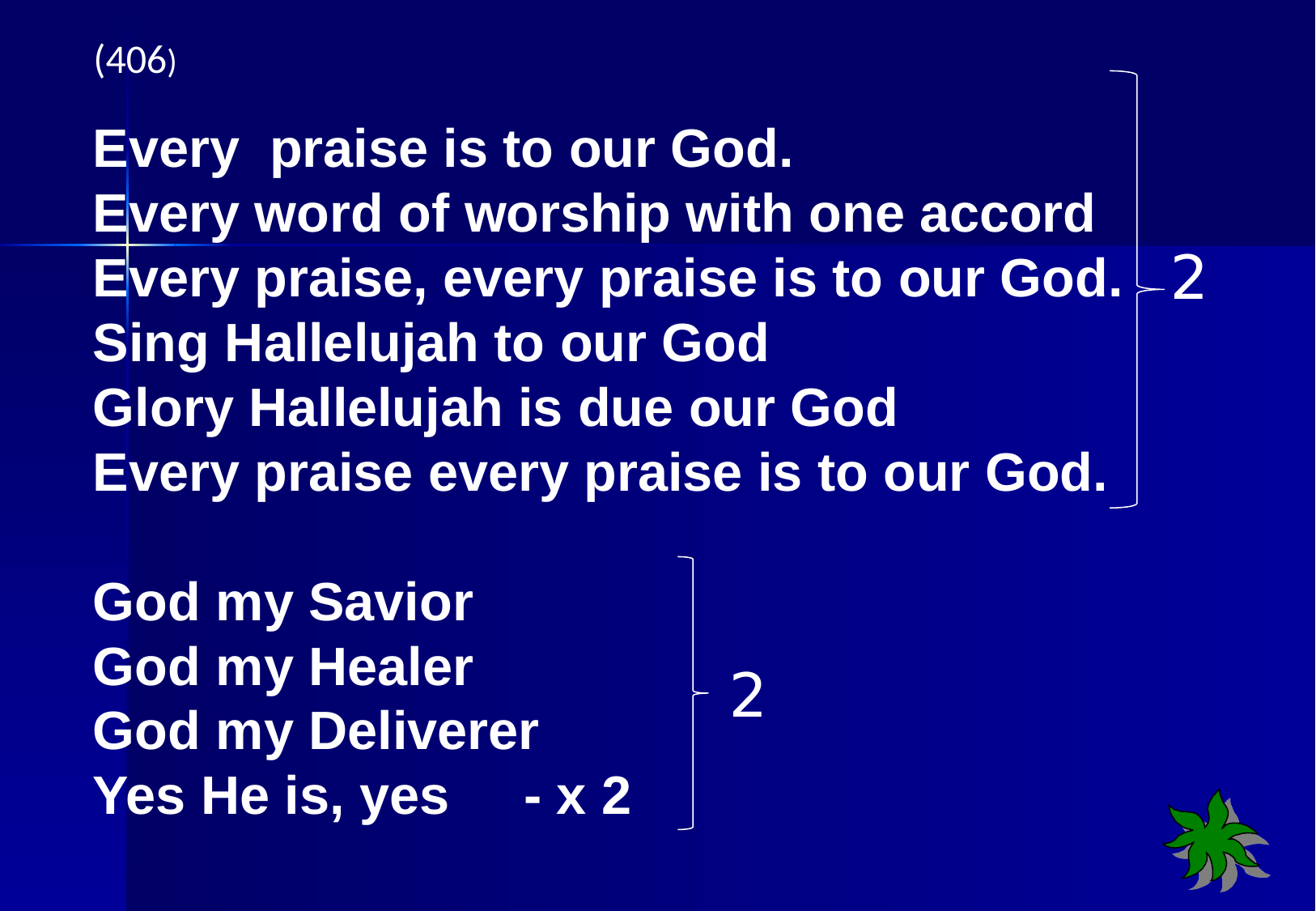

(406)

Every  praise is to our God.
Every word of worship with one accord
Every praise, every praise is to our God.
Sing Hallelujah to our God
Glory Hallelujah is due our God
Every praise every praise is to our God.

God my Savior
God my Healer
God my Deliverer
Yes He is, yes     - x 2
2

2